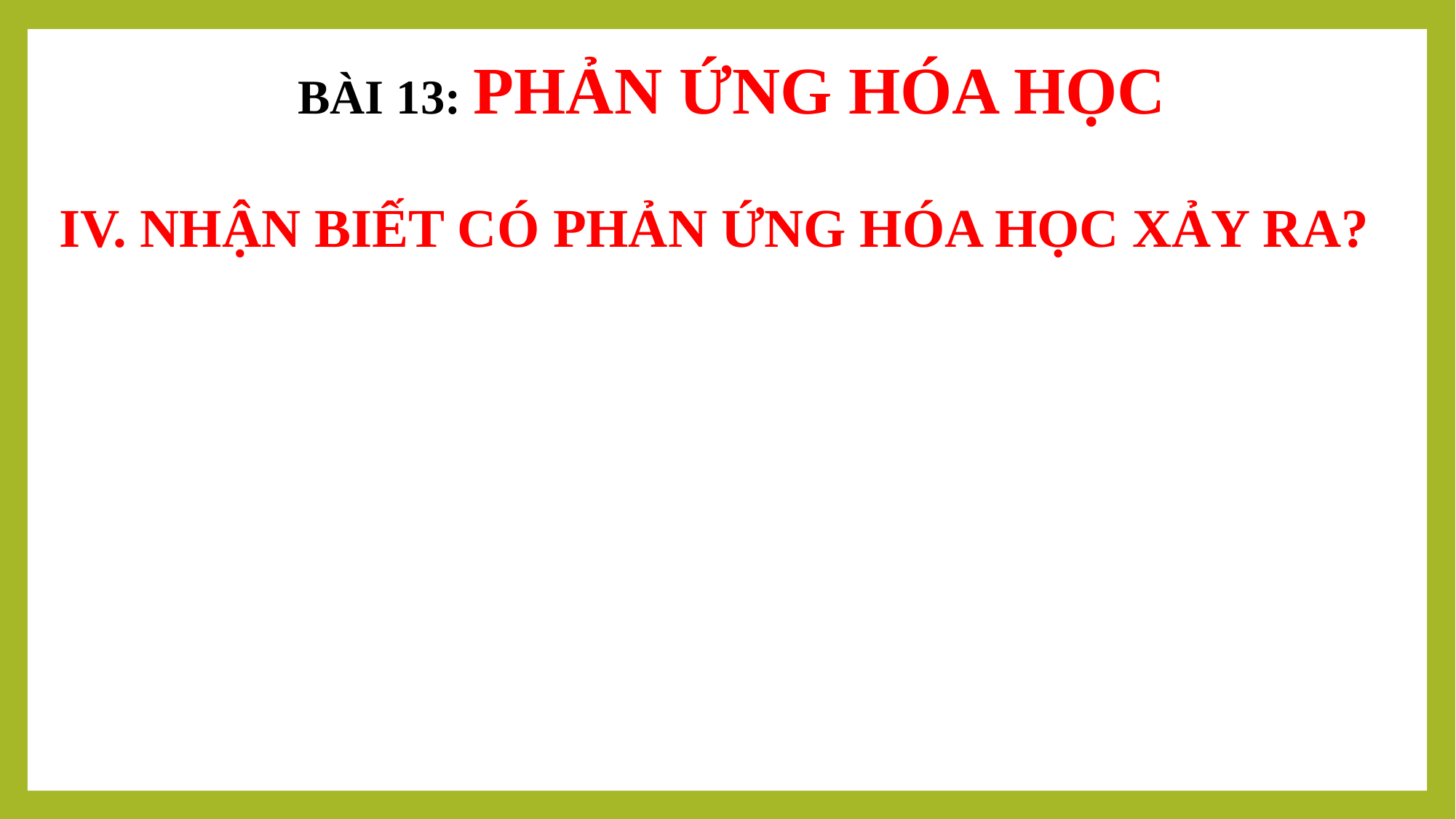

BÀI 13: PHẢN ỨNG HÓA HỌC
IV. NHẬN BIẾT CÓ PHẢN ỨNG HÓA HỌC XẢY RA?